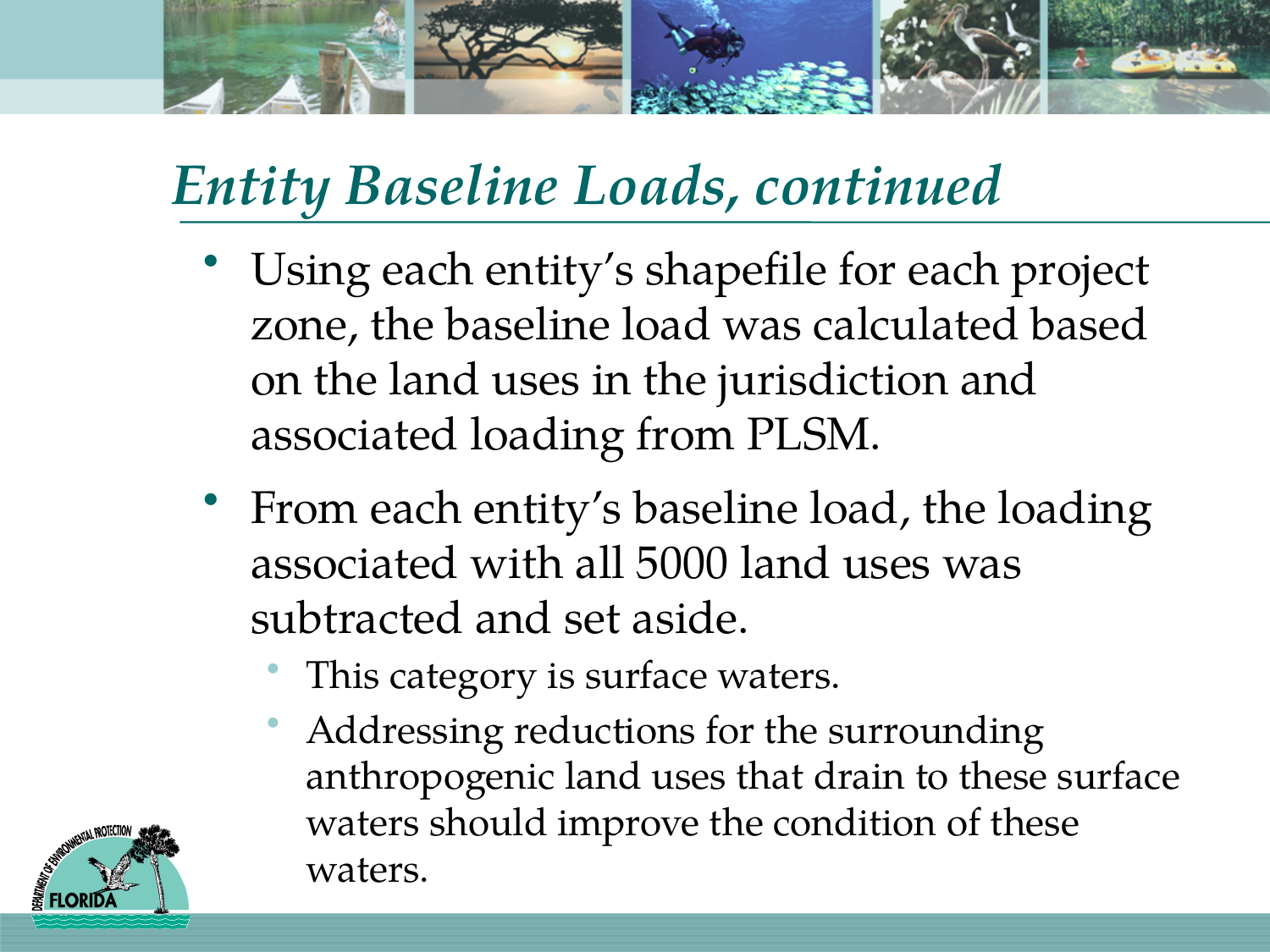

# Entity Baseline Loads, continued
Using each entity’s shapefile for each project zone, the baseline load was calculated based on the land uses in the jurisdiction and associated loading from PLSM.
From each entity’s baseline load, the loading associated with all 5000 land uses was subtracted and set aside.
This category is surface waters.
Addressing reductions for the surrounding anthropogenic land uses that drain to these surface waters should improve the condition of these waters.